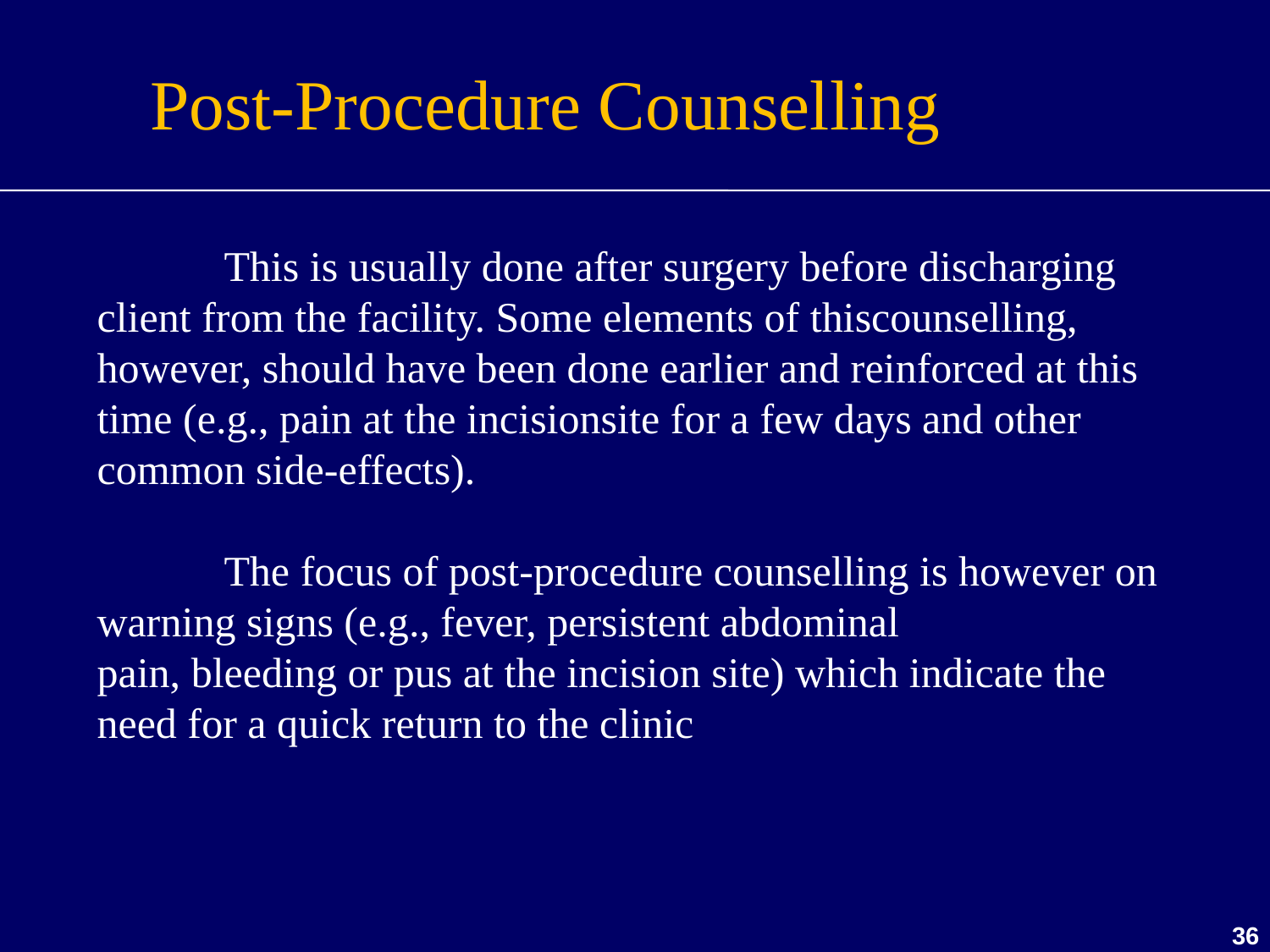

Post-Procedure Counselling
	This is usually done after surgery before discharging client from the facility. Some elements of thiscounselling, however, should have been done earlier and reinforced at this time (e.g., pain at the incisionsite for a few days and other common side-effects).

	The focus of post-procedure counselling is however on warning signs (e.g., fever, persistent abdominal
pain, bleeding or pus at the incision site) which indicate the need for a quick return to the clinic